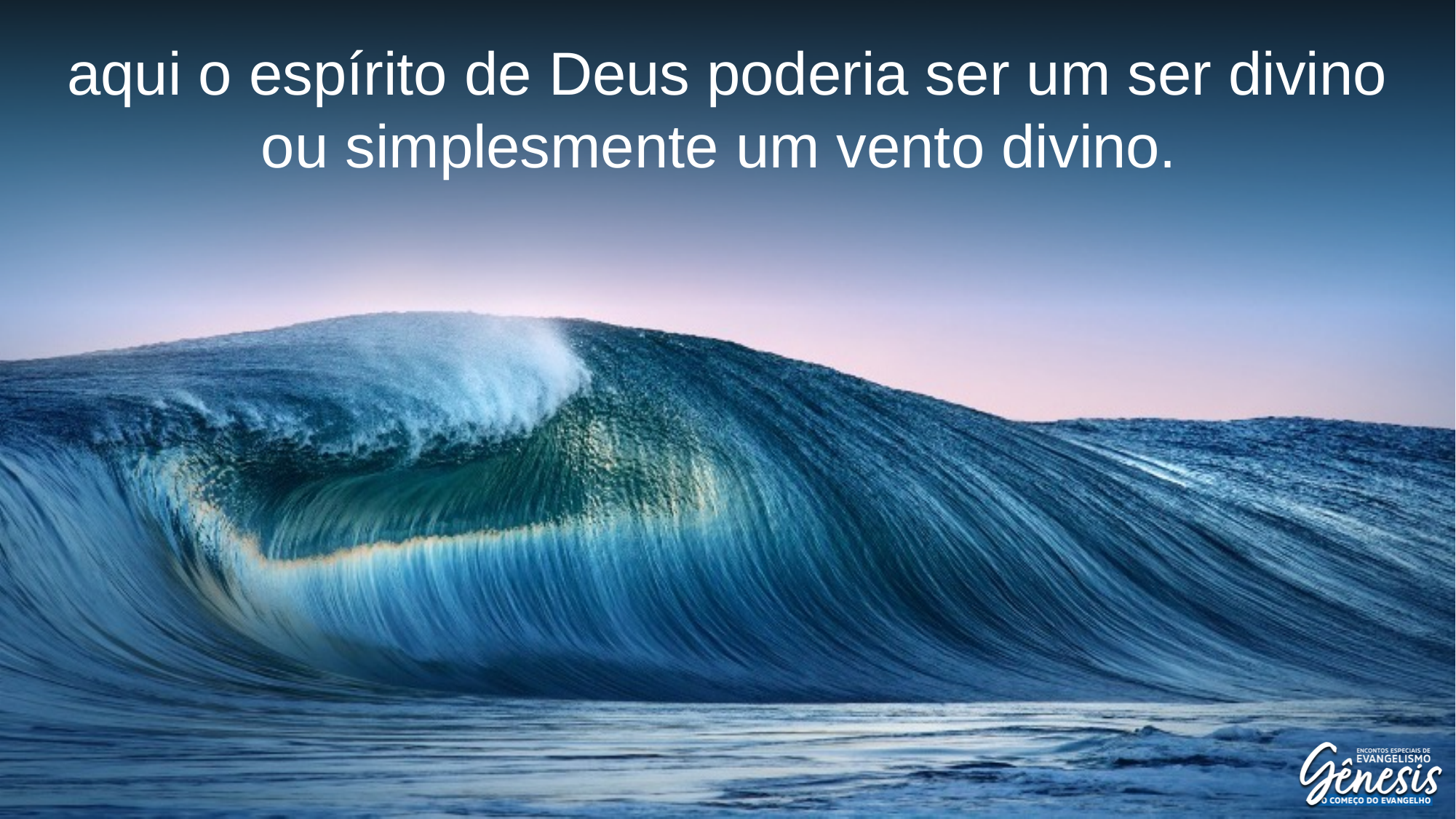

aqui o espírito de Deus poderia ser um ser divino ou simplesmente um vento divino.